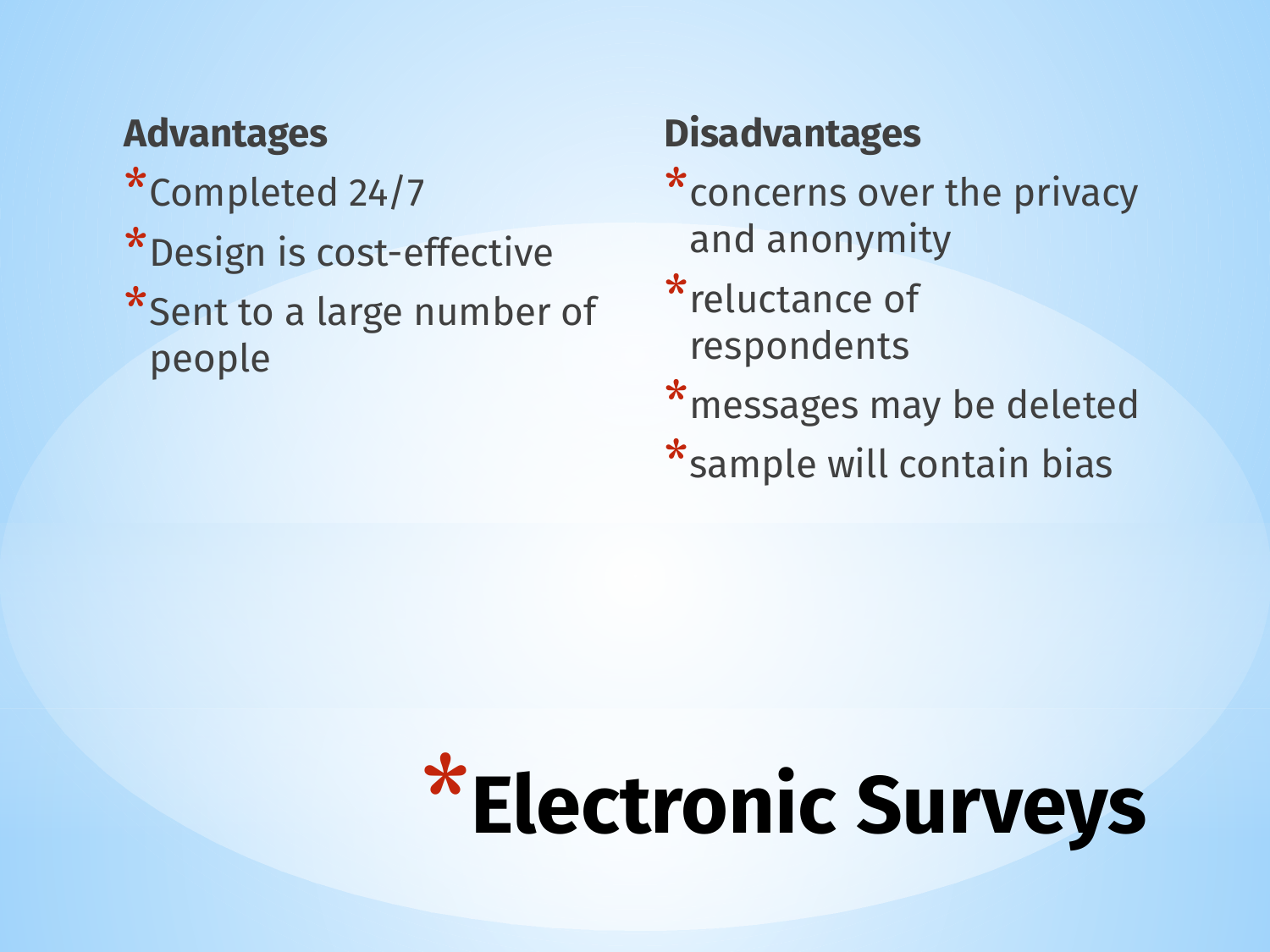

Advantages
Completed 24/7
Design is cost-effective
Sent to a large number of people
Disadvantages
concerns over the privacy and anonymity
reluctance of respondents
messages may be deleted
sample will contain bias
# Electronic Surveys